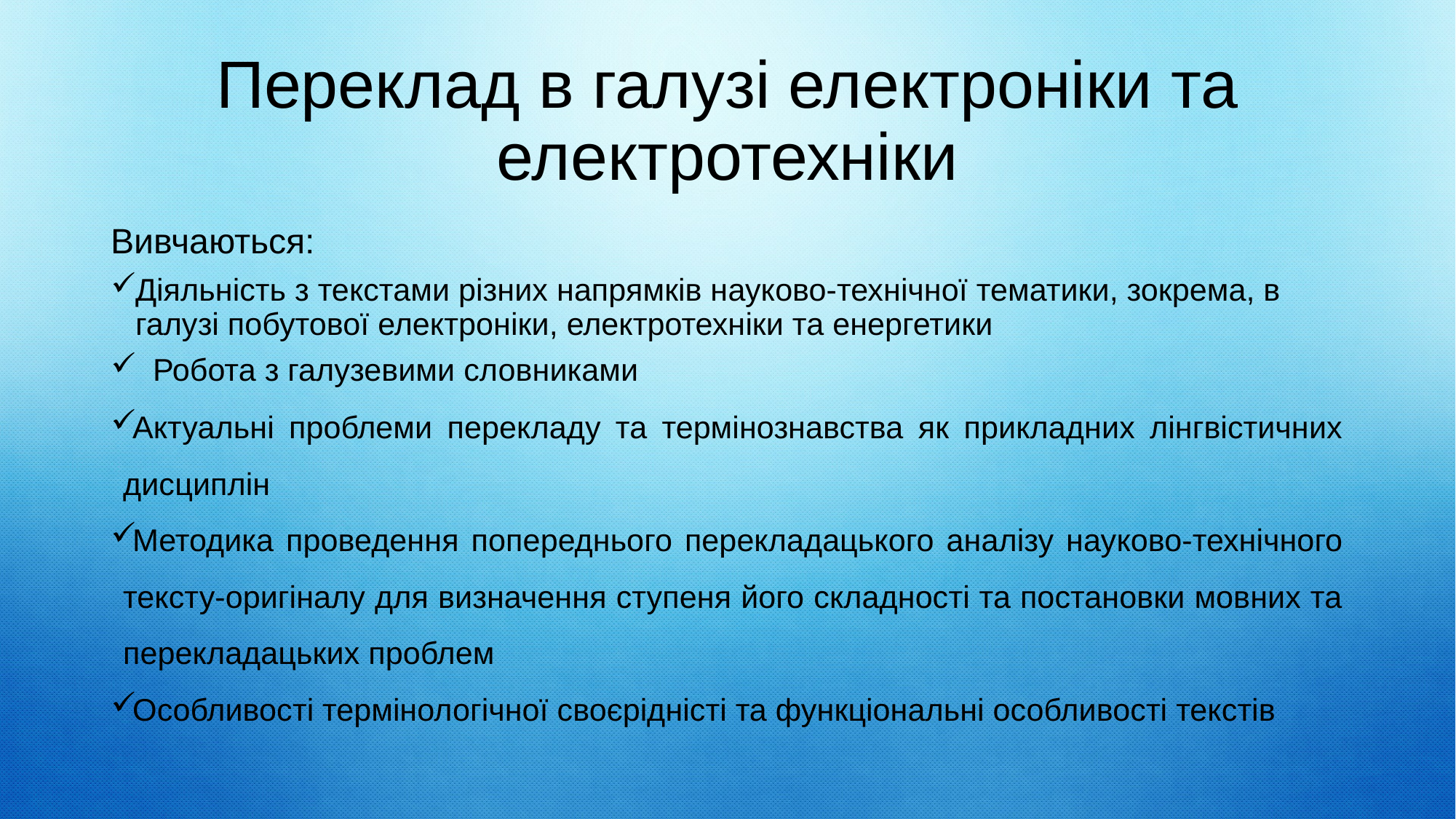

# Переклад в галузі електроніки та електротехніки
Вивчаються:
Діяльність з текстами різних напрямків науково-технічної тематики, зокрема, в галузі побутової електроніки, електротехніки та енергетики
  Робота з галузевими словниками
Актуальні проблеми перекладу та термінознавства як прикладних лінгвістичних дисциплін
Методика проведення попереднього перекладацького аналізу науково-технічного тексту-оригіналу для визначення ступеня його складності та постановки мовних та перекладацьких проблем
Особливості термінологічної своєрідністі та функціональні особливості текстів